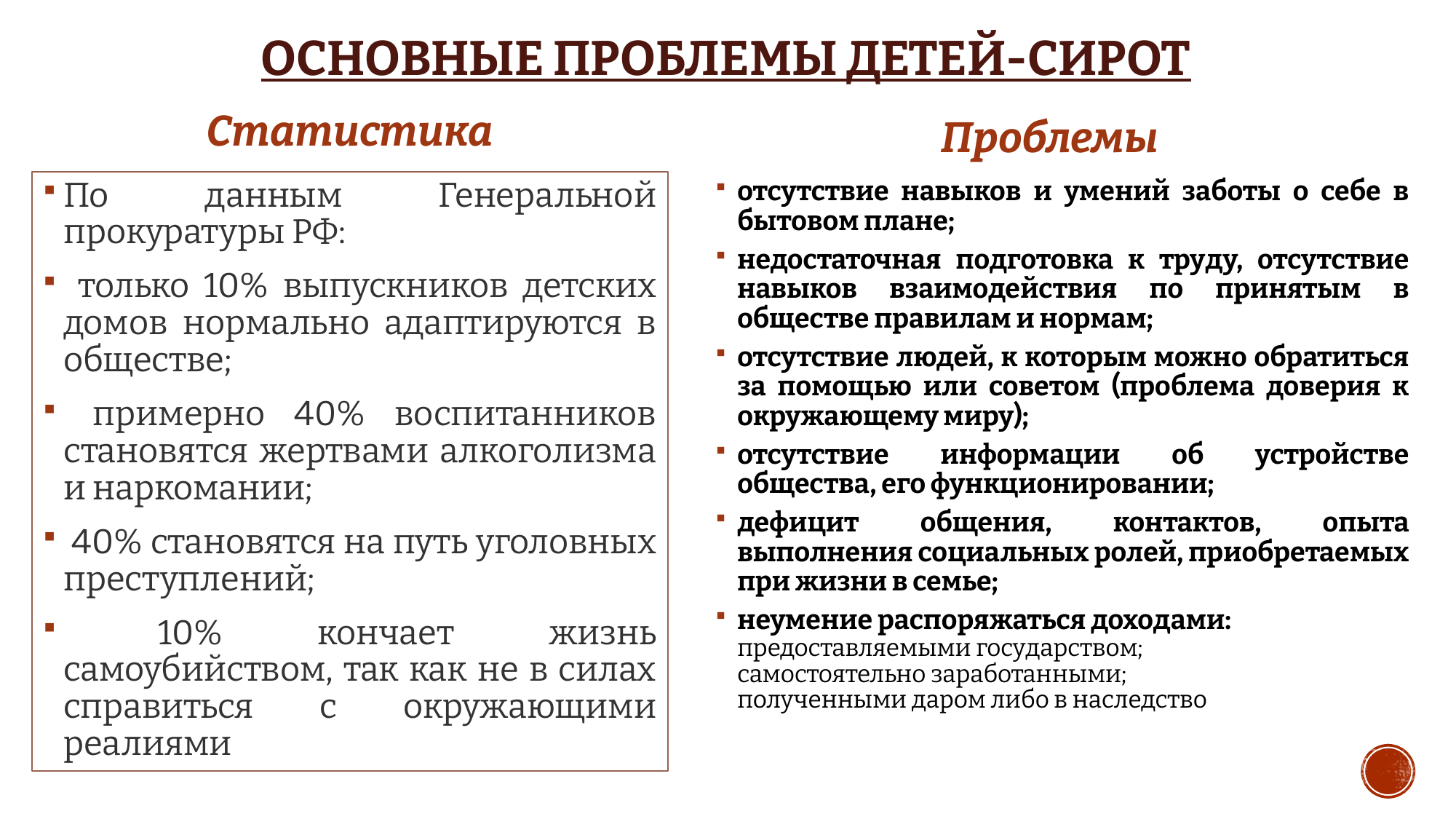

# Основные проблемы детей-сирот
Статистика
Проблемы
По данным Генеральной прокуратуры РФ:
 только 10% выпускников детских домов нормально адаптируются в обществе;
 примерно 40% воспитанников становятся жертвами алкоголизма и наркомании;
 40% становятся на путь уголовных преступлений;
 10% кончает жизнь самоубийством, так как не в силах справиться с окружающими реалиями

отсутствие навыков и умений заботы о себе в бытовом плане;
недостаточная подготовка к труду, отсутствие навыков взаимодействия по принятым в обществе правилам и нормам;
отсутствие людей, к которым можно обратиться за помощью или советом (проблема доверия к окружающему миру);
отсутствие информации об устройстве общества, его функционировании;
дефицит общения, контактов, опыта выполнения социальных ролей, приобретаемых при жизни в семье;
неумение распоряжаться доходами:
предоставляемыми государством;
самостоятельно заработанными;
полученными даром либо в наследство